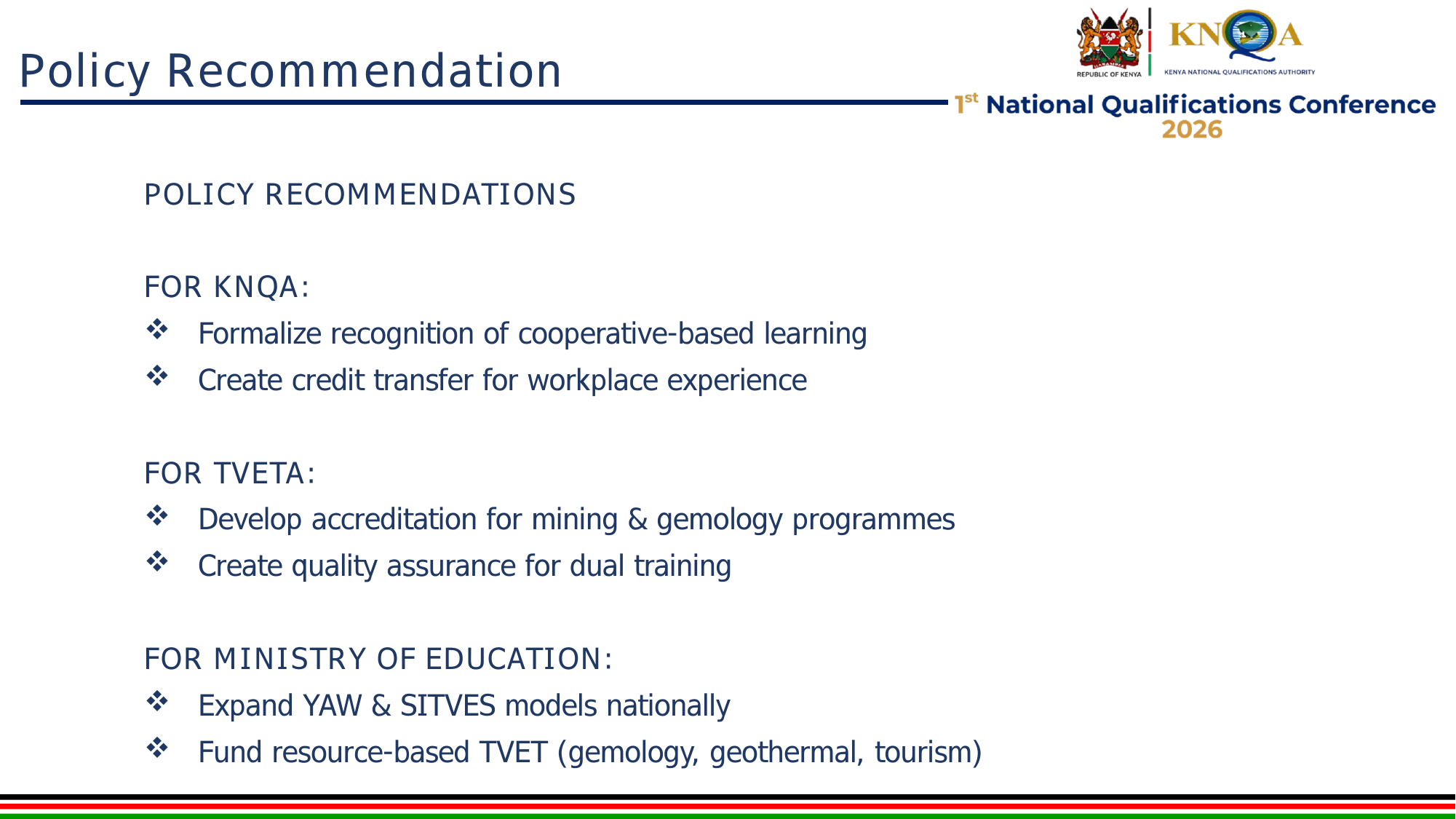

# Policy Recommendation

POLICY RECOMMENDATIONS

FOR KNQA:
   Formalize recognition of cooperative-based learning
   Create credit transfer for workplace experience

FOR TVETA:
   Develop accreditation for mining & gemology programmes
   Create quality assurance for dual training

FOR MINISTRY OF EDUCATION:
   Expand YAW & SITVES models nationally
   Fund resource-based TVET (gemology, geothermal, tourism)